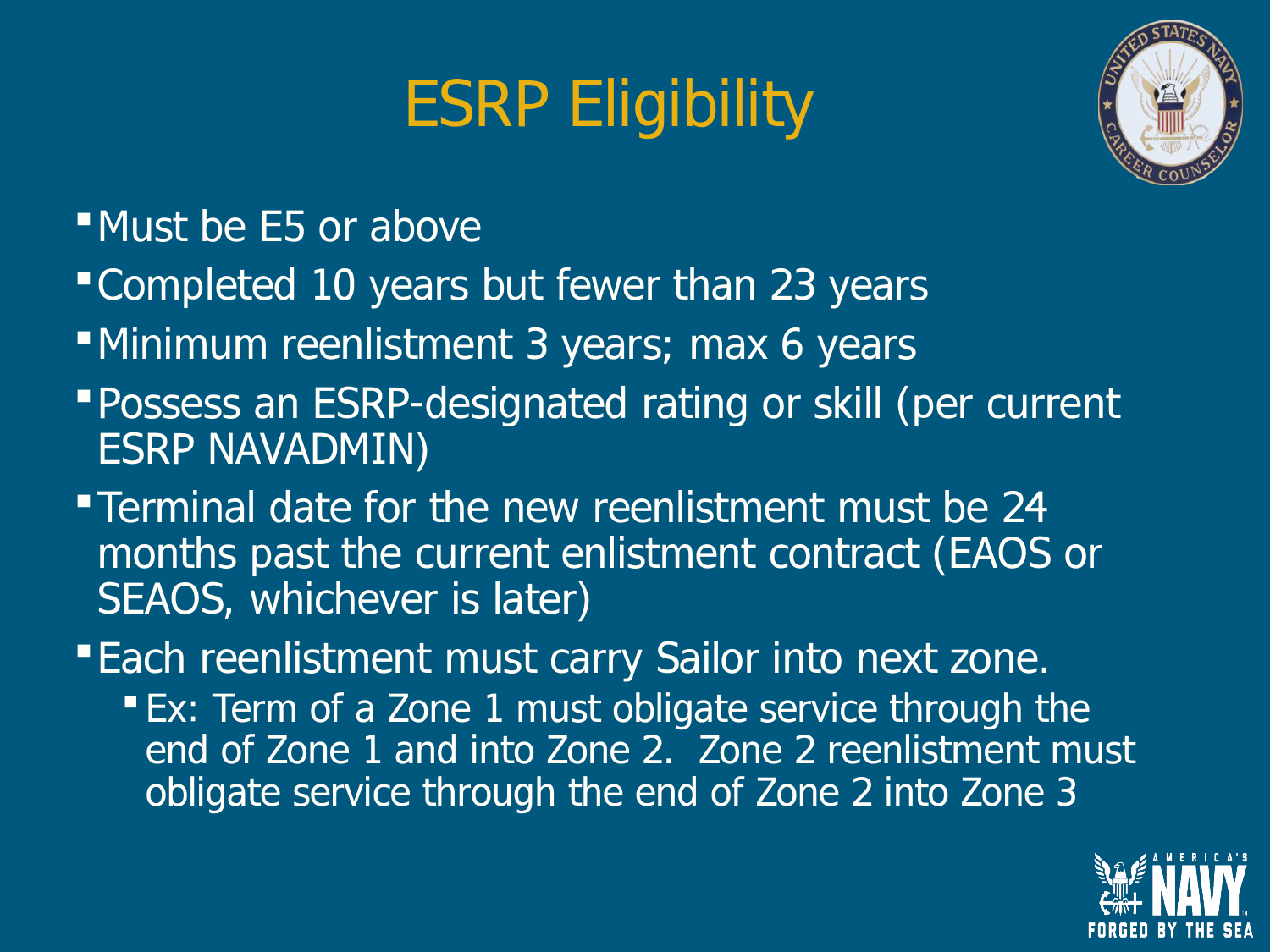

# ESRP Eligibility
Must be E5 or above
Completed 10 years but fewer than 23 years
Minimum reenlistment 3 years; max 6 years
Possess an ESRP-designated rating or skill (per current ESRP NAVADMIN)
Terminal date for the new reenlistment must be 24 months past the current enlistment contract (EAOS or SEAOS, whichever is later)
Each reenlistment must carry Sailor into next zone.
Ex: Term of a Zone 1 must obligate service through the end of Zone 1 and into Zone 2.  Zone 2 reenlistment must obligate service through the end of Zone 2 into Zone 3